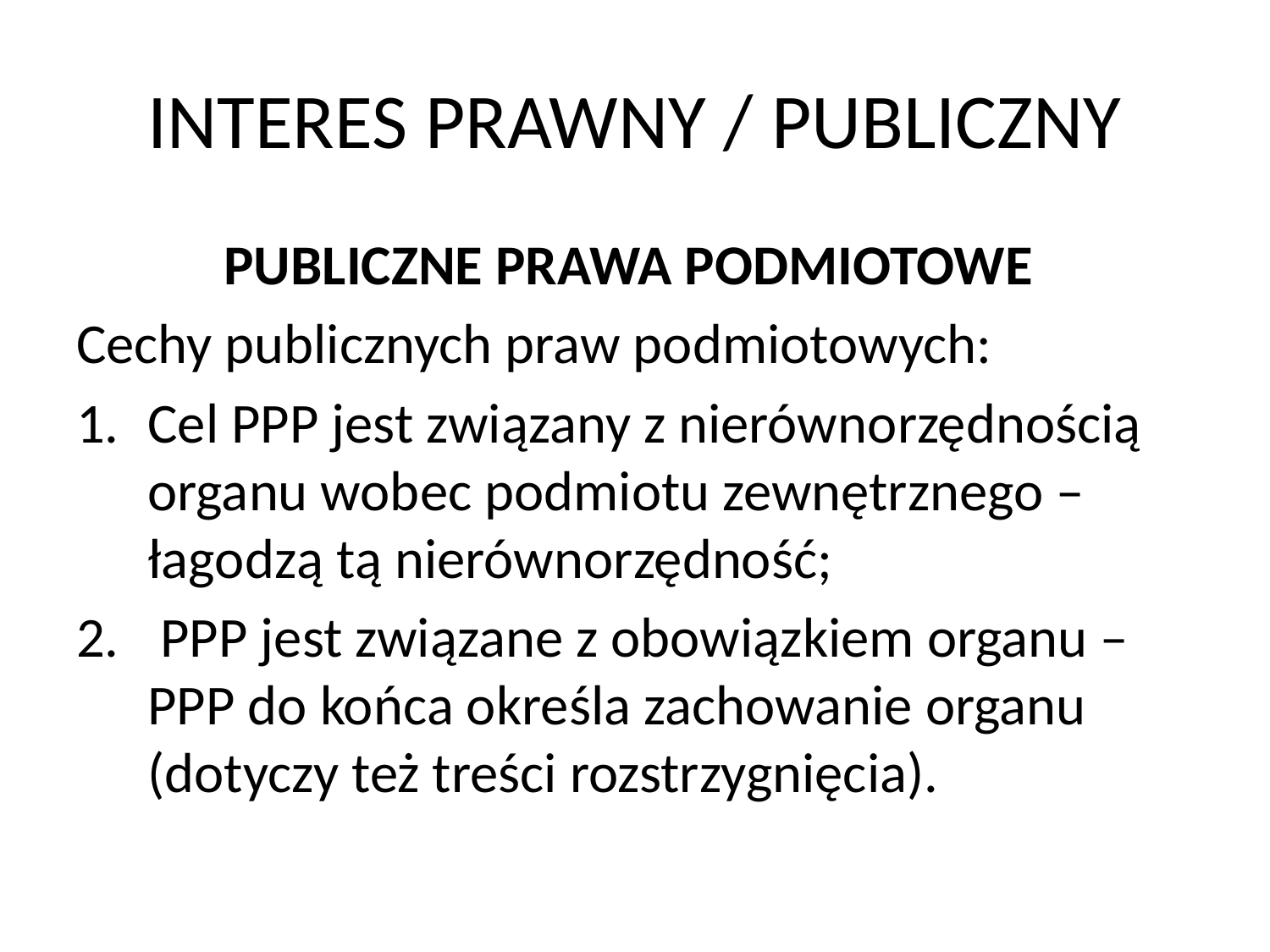

# INTERES PRAWNY / PUBLICZNY
PUBLICZNE PRAWA PODMIOTOWE
Cechy publicznych praw podmiotowych:
Cel PPP jest związany z nierównorzędnością organu wobec podmiotu zewnętrznego – łagodzą tą nierównorzędność;
 PPP jest związane z obowiązkiem organu – PPP do końca określa zachowanie organu (dotyczy też treści rozstrzygnięcia).